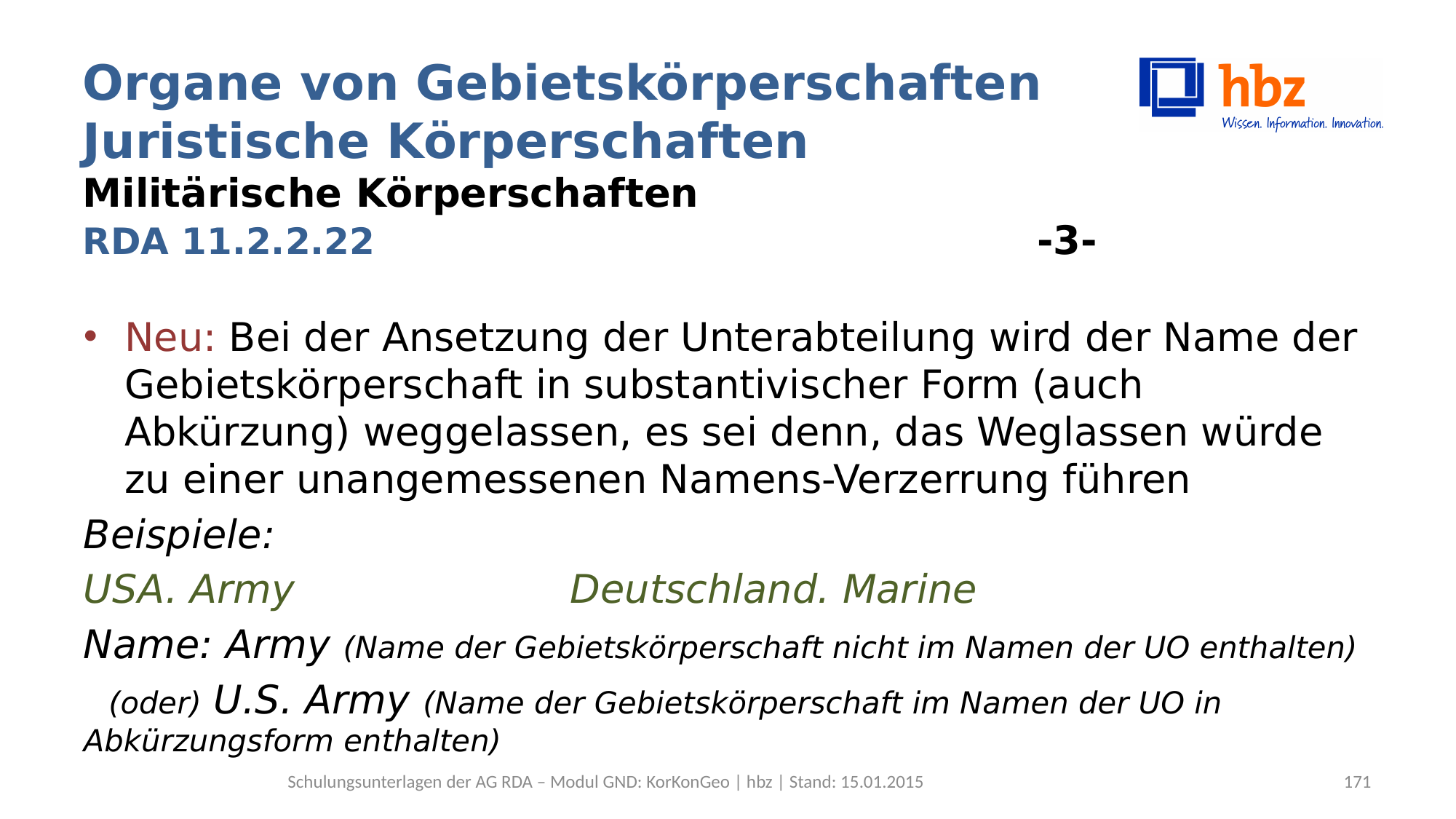

# Organe von Gebietskörperschaften Juristische Körperschaften Militärische Körperschaften RDA 11.2.2.22                                                    -3-
Neu: Bei der Ansetzung der Unterabteilung wird der Name der Gebietskörperschaft in substantivischer Form (auch Abkürzung) weggelassen, es sei denn, das Weglassen würde zu einer unangemessenen Namens-Verzerrung führen
Beispiele:
USA. Army                      Deutschland. Marine
Name: Army (Name der Gebietskörperschaft nicht im Namen der UO enthalten)
  (oder) U.S. Army (Name der Gebietskörperschaft im Namen der UO in Abkürzungsform enthalten)

Schulungsunterlagen der AG RDA – Modul GND: KorKonGeo | hbz | Stand: 15.01.2015
171